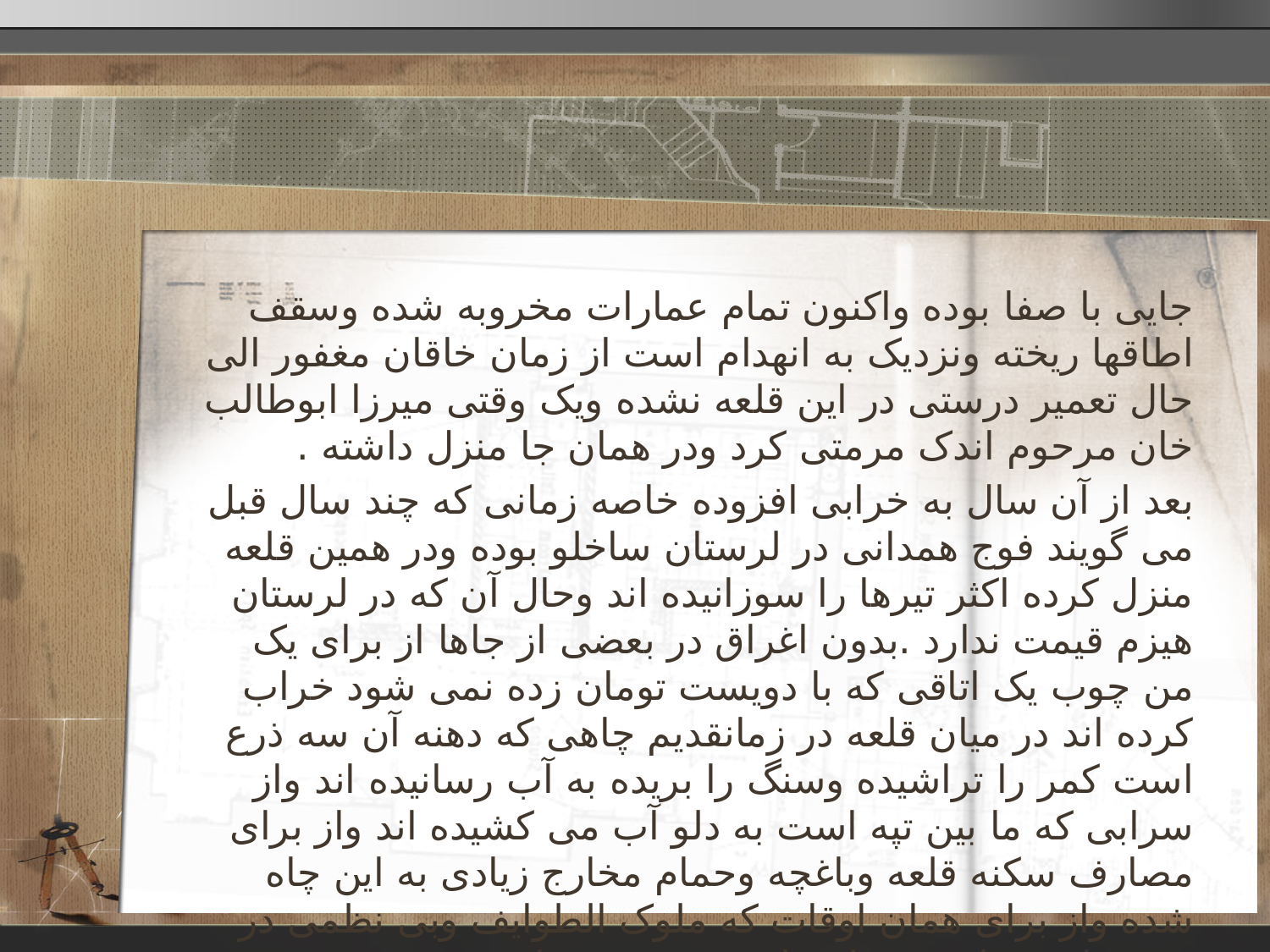

جایی با صفا بوده واکنون تمام عمارات مخروبه شده وسقف اطاقها ریخته ونزدیک به انهدام است از زمان خاقان مغفور الی حال تعمیر درستی در این قلعه نشده ویک وقتی میرزا ابوطالب خان مرحوم اندک مرمتی کرد ودر همان جا منزل داشته .
بعد از آن سال به خرابی افزوده خاصه زمانی که چند سال قبل می گویند فوج همدانی در لرستان ساخلو بوده ودر همین قلعه منزل کرده اکثر تیرها را سوزانیده اند وحال آن که در لرستان هیزم قیمت ندارد .بدون اغراق در بعضی از جاها از برای یک من چوب یک اتاقی که با دویست تومان زده نمی شود خراب کرده اند در میان قلعه در زمانقدیم چاهی که دهنه آن سه ذرع است کمر را تراشیده وسنگ را بریده به آب رسانیده اند واز سرابی که ما بین تپه است به دلو آب می کشیده اند واز برای مصارف سکنه قلعه وباغچه وحمام مخارج زیادی به این چاه شده واز برای همان اوقات که ملوک الطوایف وبی نظمی در همه جا بوده است خیلی نافع ومفید بوده است .